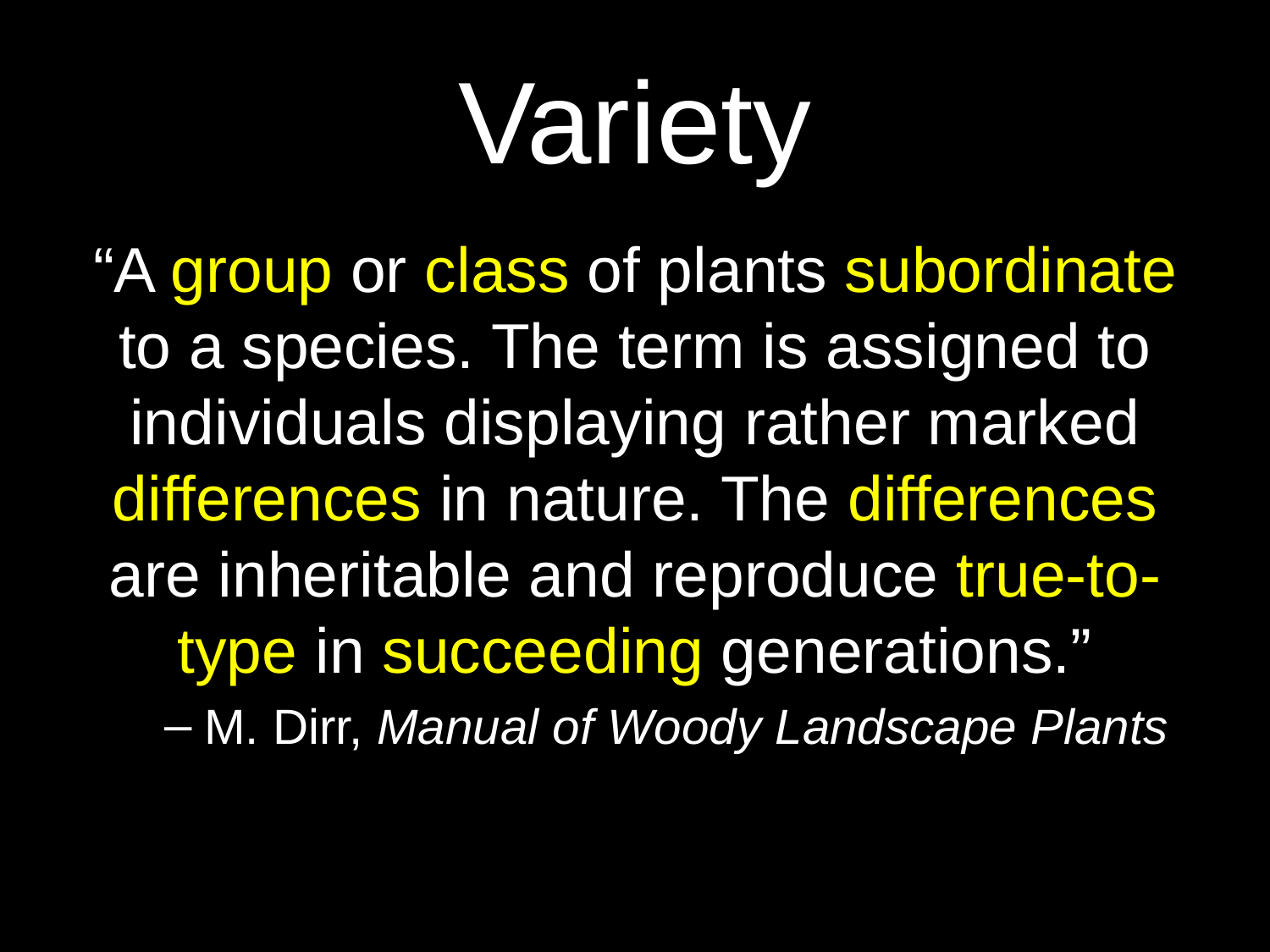

# Variety
“A group or class of plants subordinate to a species. The term is assigned to individuals displaying rather marked differences in nature. The differences are inheritable and reproduce true-to-type in succeeding generations.”
M. Dirr, Manual of Woody Landscape Plants